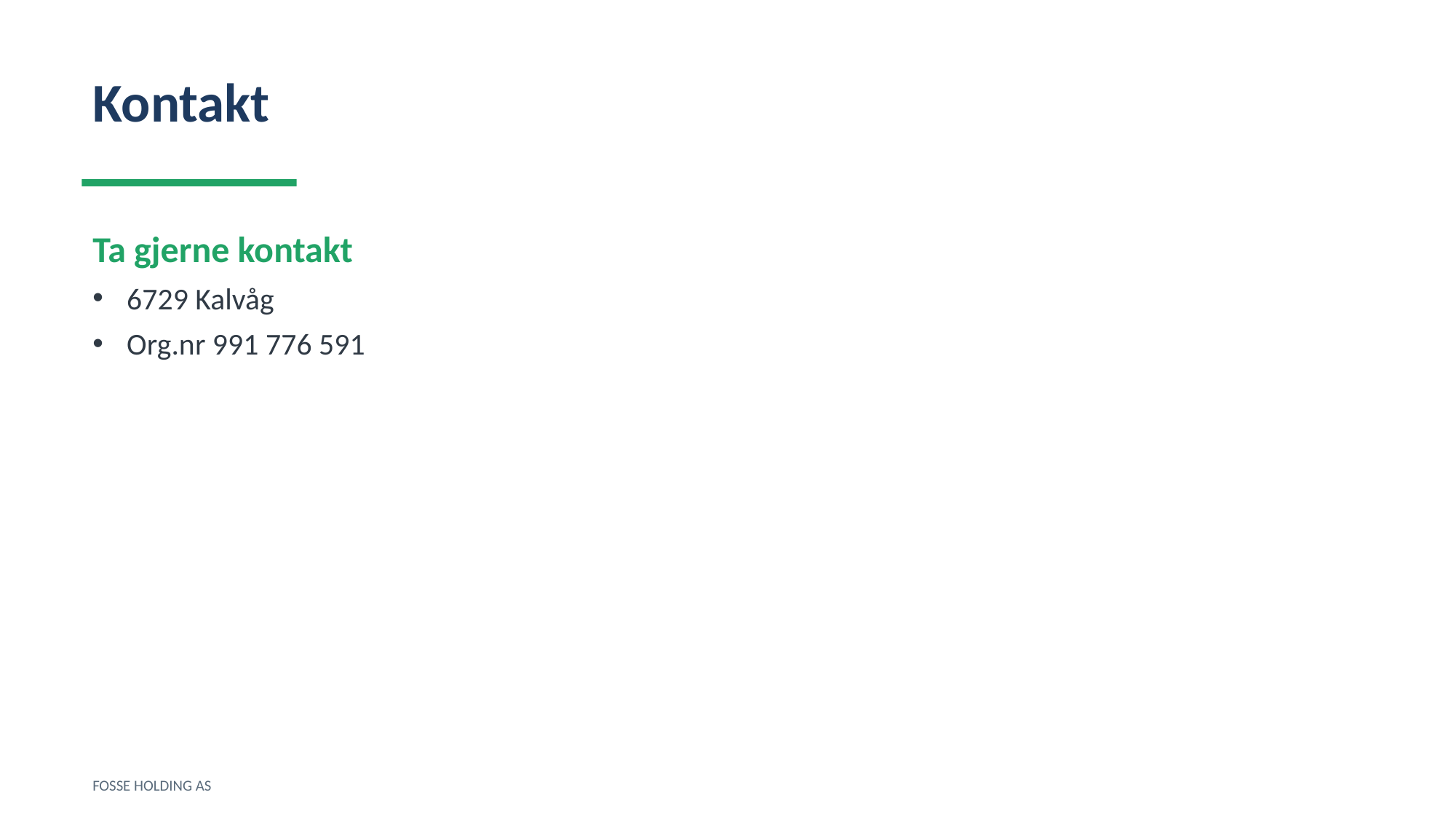

Kontakt

Ta gjerne kontakt
6729 Kalvåg
Org.nr 991 776 591
FOSSE HOLDING AS